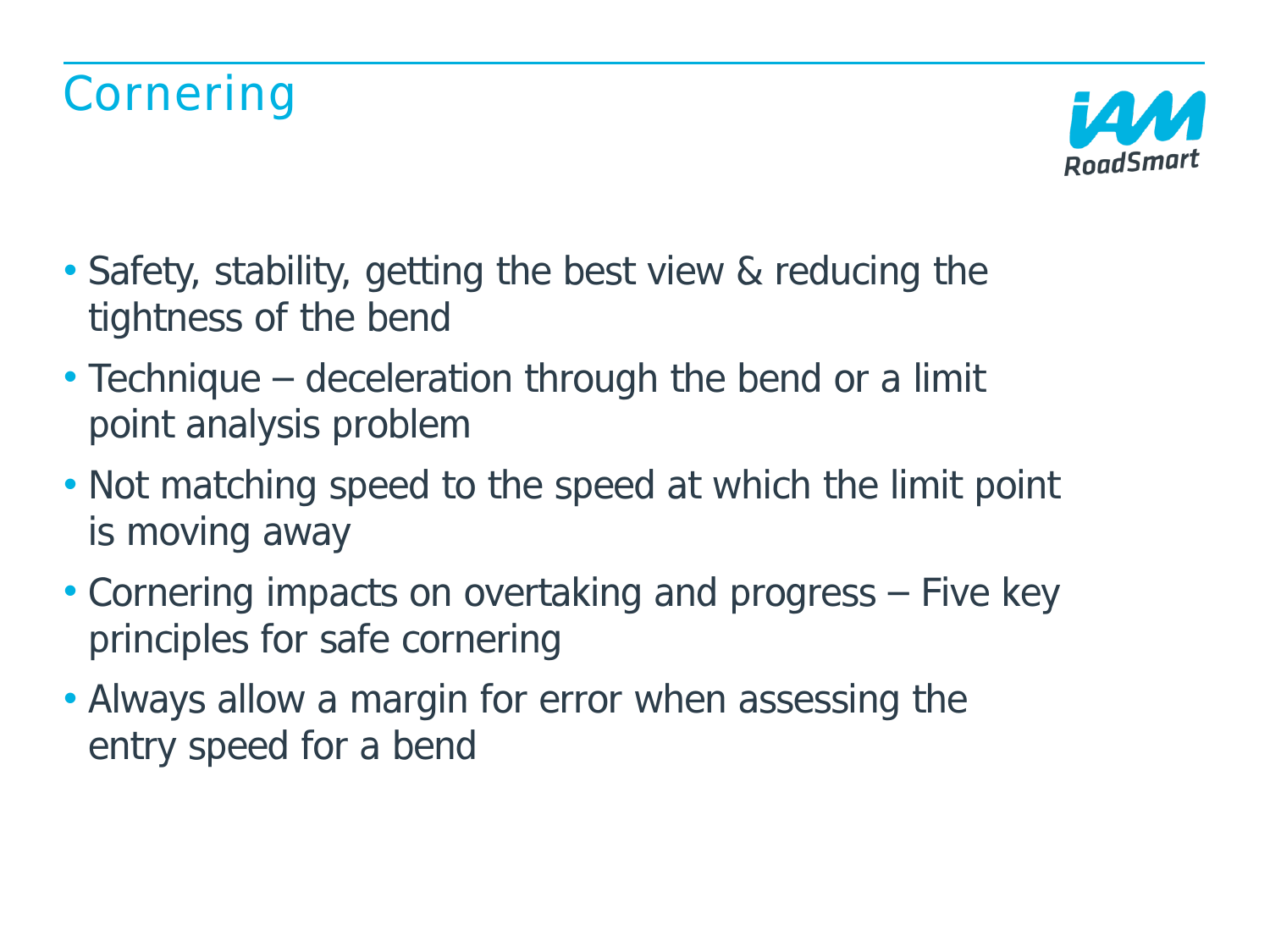

# Cornering
Safety, stability, getting the best view & reducing the tightness of the bend
Technique – deceleration through the bend or a limit point analysis problem
Not matching speed to the speed at which the limit point is moving away
Cornering impacts on overtaking and progress – Five key principles for safe cornering
Always allow a margin for error when assessing the entry speed for a bend